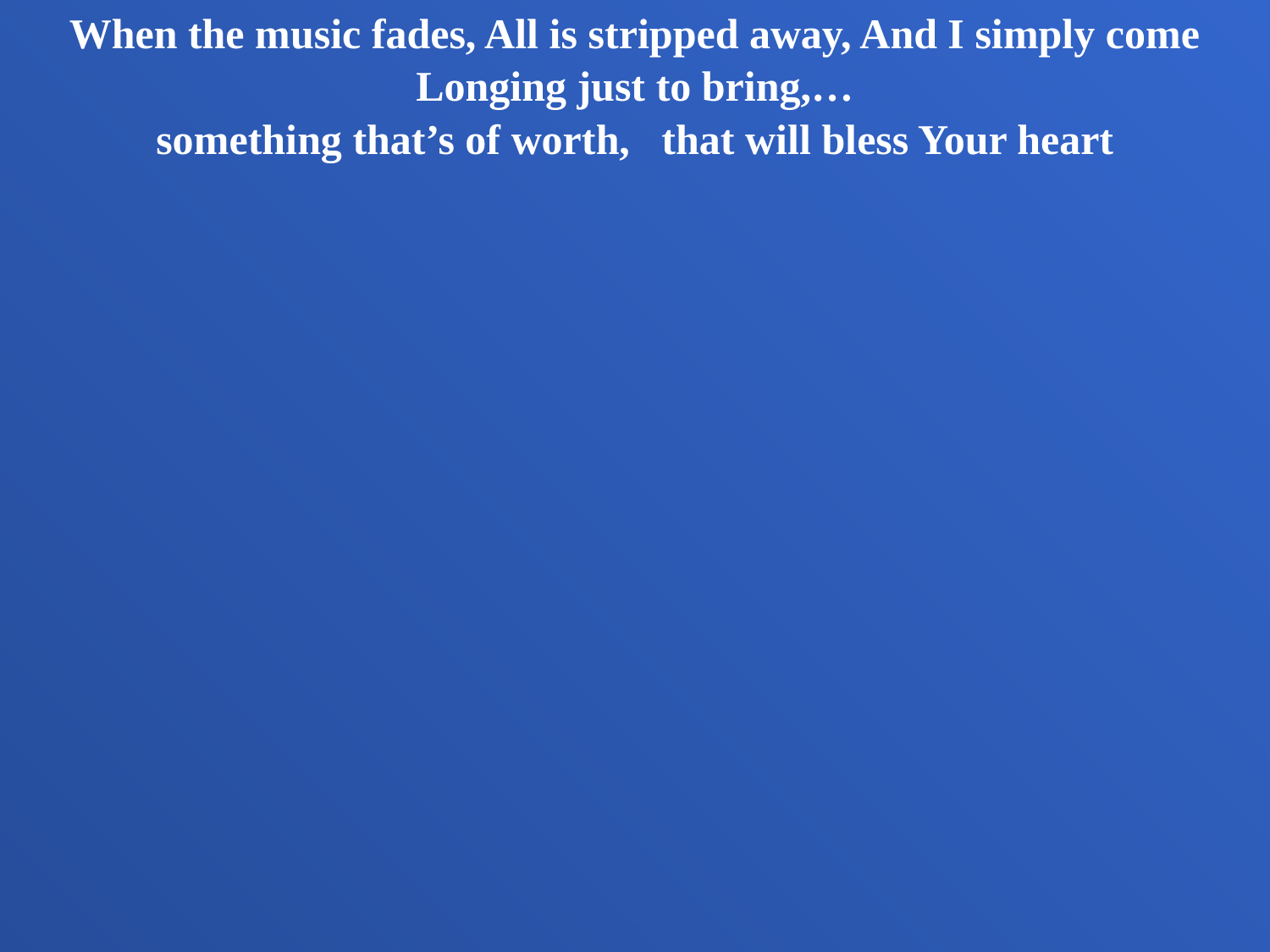

When the music fades, All is stripped away, And I simply come
Longing just to bring,…
something that’s of worth,   that will bless Your heart